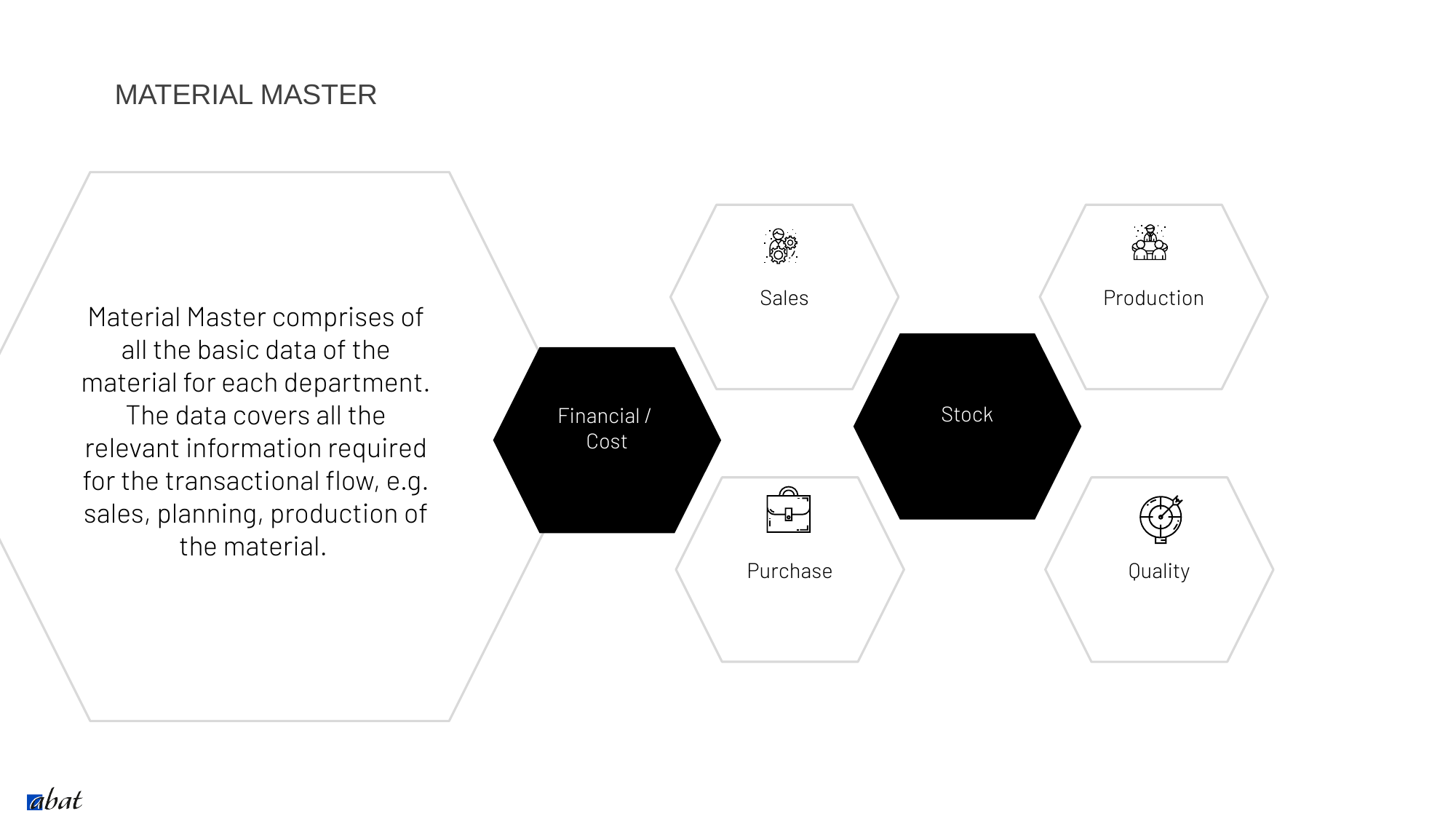

# MATERIAL MASTER

Sales

Production

Material Master comprises of all the basic data of the material for each department. The data covers all the relevant information required for the transactional flow, e.g. sales, planning, production of the material.
Stock

Financial /  Cost

Purchase

Quality